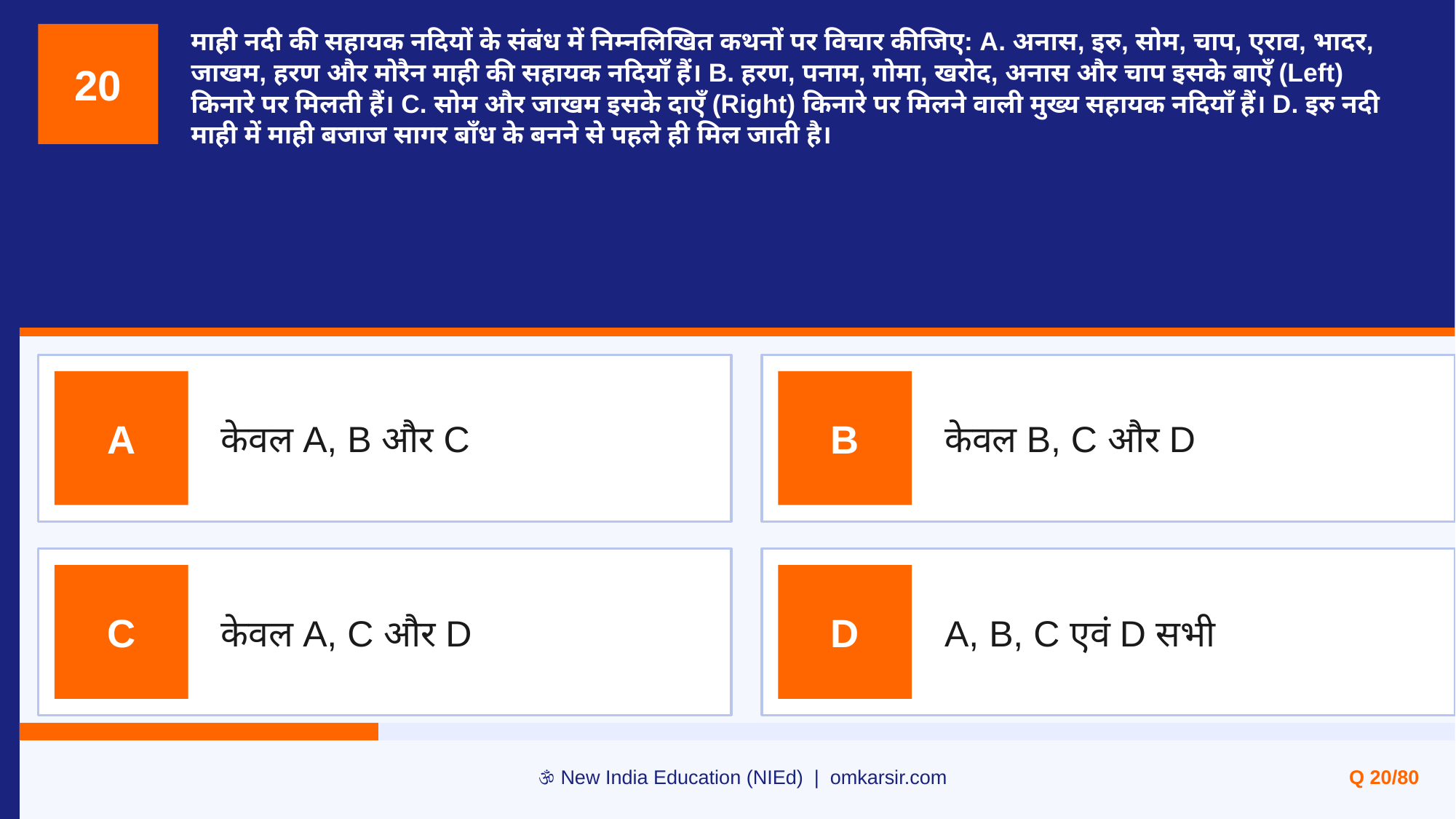

माही नदी की सहायक नदियों के संबंध में निम्नलिखित कथनों पर विचार कीजिए: A. अनास, इरु, सोम, चाप, एराव, भादर, जाखम, हरण और मोरैन माही की सहायक नदियाँ हैं। B. हरण, पनाम, गोमा, खरोद, अनास और चाप इसके बाएँ (Left) किनारे पर मिलती हैं। C. सोम और जाखम इसके दाएँ (Right) किनारे पर मिलने वाली मुख्य सहायक नदियाँ हैं। D. इरु नदी माही में माही बजाज सागर बाँध के बनने से पहले ही मिल जाती है।
20

केवल A, B और C
केवल B, C और D
A
B

केवल A, C और D
A, B, C एवं D सभी
C
D

🕉️ New India Education (NIEd)  |  omkarsir.com
Q 20/80